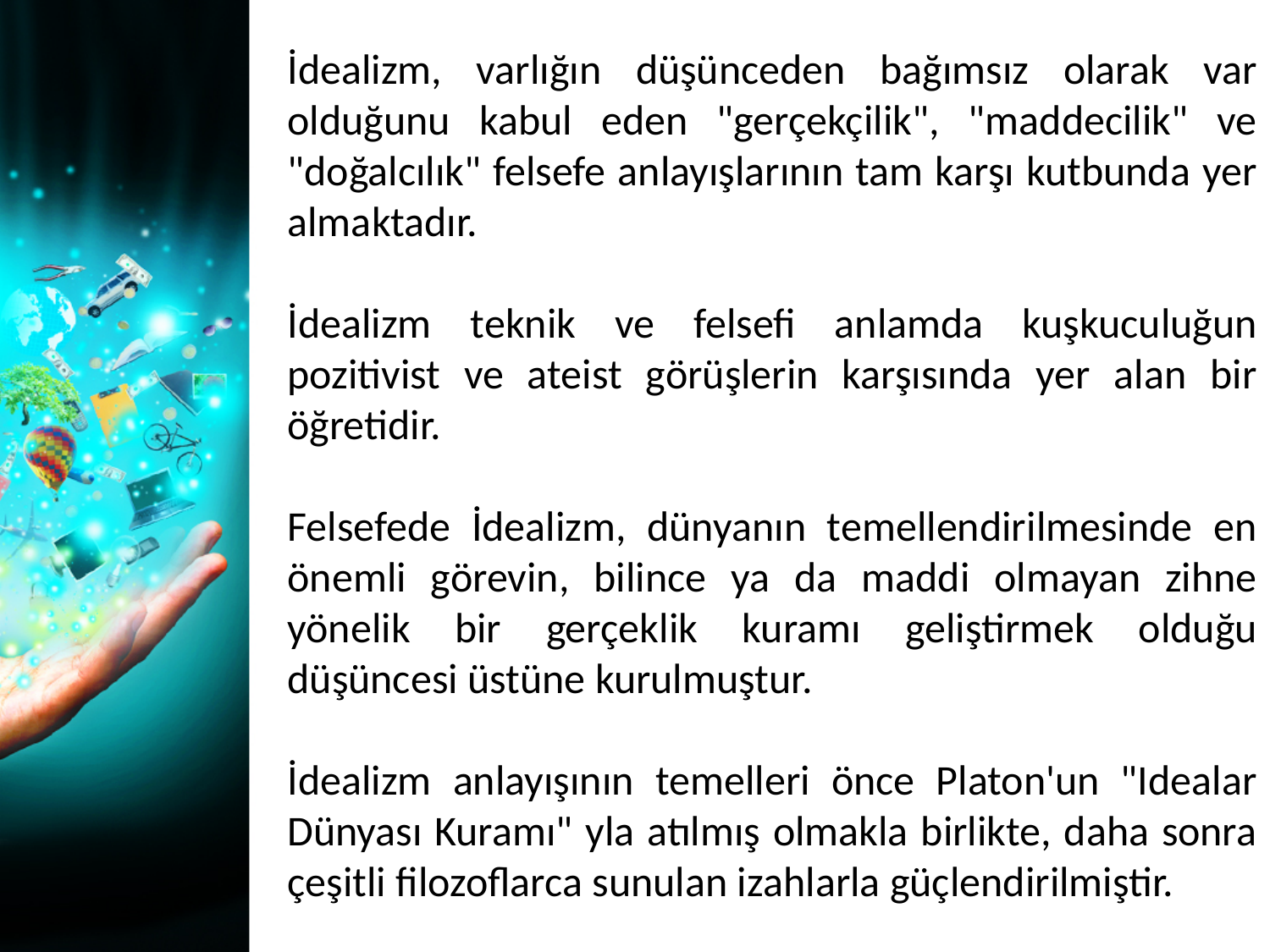

İdealizm, varlığın düşünceden bağımsız olarak var olduğunu kabul eden "gerçekçilik", "maddecilik" ve "doğalcılık" felsefe anlayışlarının tam karşı kutbunda yer almaktadır.

İdealizm teknik ve felsefi anlamda kuşkuculuğun pozitivist ve ateist görüşlerin karşısında yer alan bir öğretidir.

Felsefede İdealizm, dünyanın temellendirilmesinde en önemli görevin, bilince ya da maddi olmayan zihne yönelik bir gerçeklik kuramı geliştirmek olduğu düşüncesi üstüne kurulmuştur.

İdealizm anlayışının temelleri önce Platon'un "Idealar Dünyası Kuramı" yla atılmış olmakla birlikte, daha sonra çeşitli filozoflarca sunulan izahlarla güçlendirilmiştir.